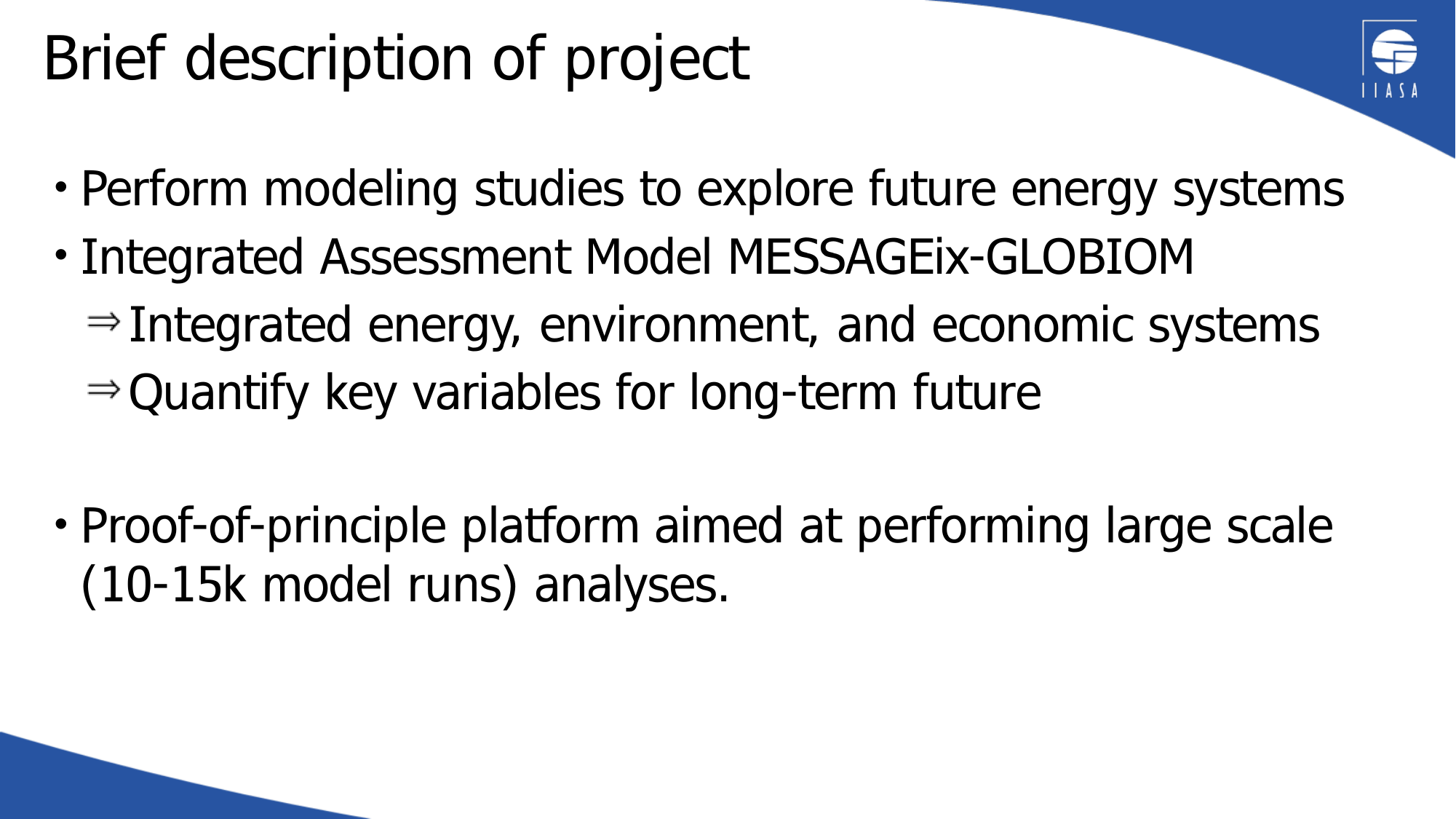

# Brief description of project
Perform modeling studies to explore future energy systems
Integrated Assessment Model MESSAGEix-GLOBIOM
Integrated energy, environment, and economic systems
Quantify key variables for long-term future

Proof-of-principle platform aimed at performing large scale (10-15k model runs) analyses.